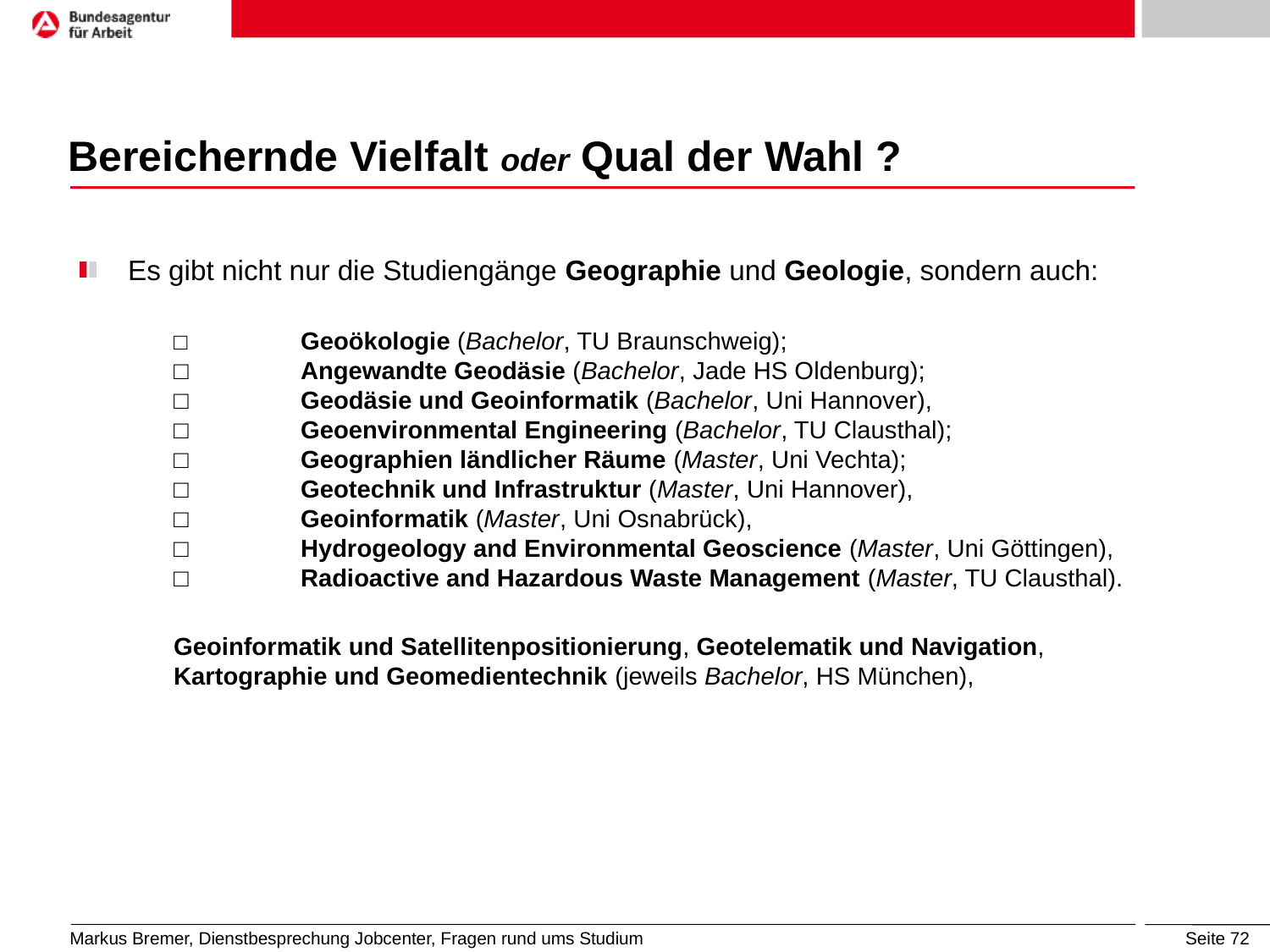

Bereichernde Vielfalt oder Qual der Wahl ?
Es gibt nicht nur die Studiengänge Geographie und Geologie, sondern auch:
	□	Geoökologie (Bachelor, TU Braunschweig);
□	Angewandte Geodäsie (Bachelor, Jade HS Oldenburg);
□	Geodäsie und Geoinformatik (Bachelor, Uni Hannover),
□	Geoenvironmental Engineering (Bachelor, TU Clausthal);
□	Geographien ländlicher Räume (Master, Uni Vechta);
□	Geotechnik und Infrastruktur (Master, Uni Hannover),
□	Geoinformatik (Master, Uni Osnabrück),
□	Hydrogeology and Environmental Geoscience (Master, Uni Göttingen),
□	Radioactive and Hazardous Waste Management (Master, TU Clausthal).

	Geoinformatik und Satellitenpositionierung, Geotelematik und Navigation, Kartographie und Geomedientechnik (jeweils Bachelor, HS München),

Markus Bremer, Dienstbesprechung Jobcenter, Fragen rund ums Studium